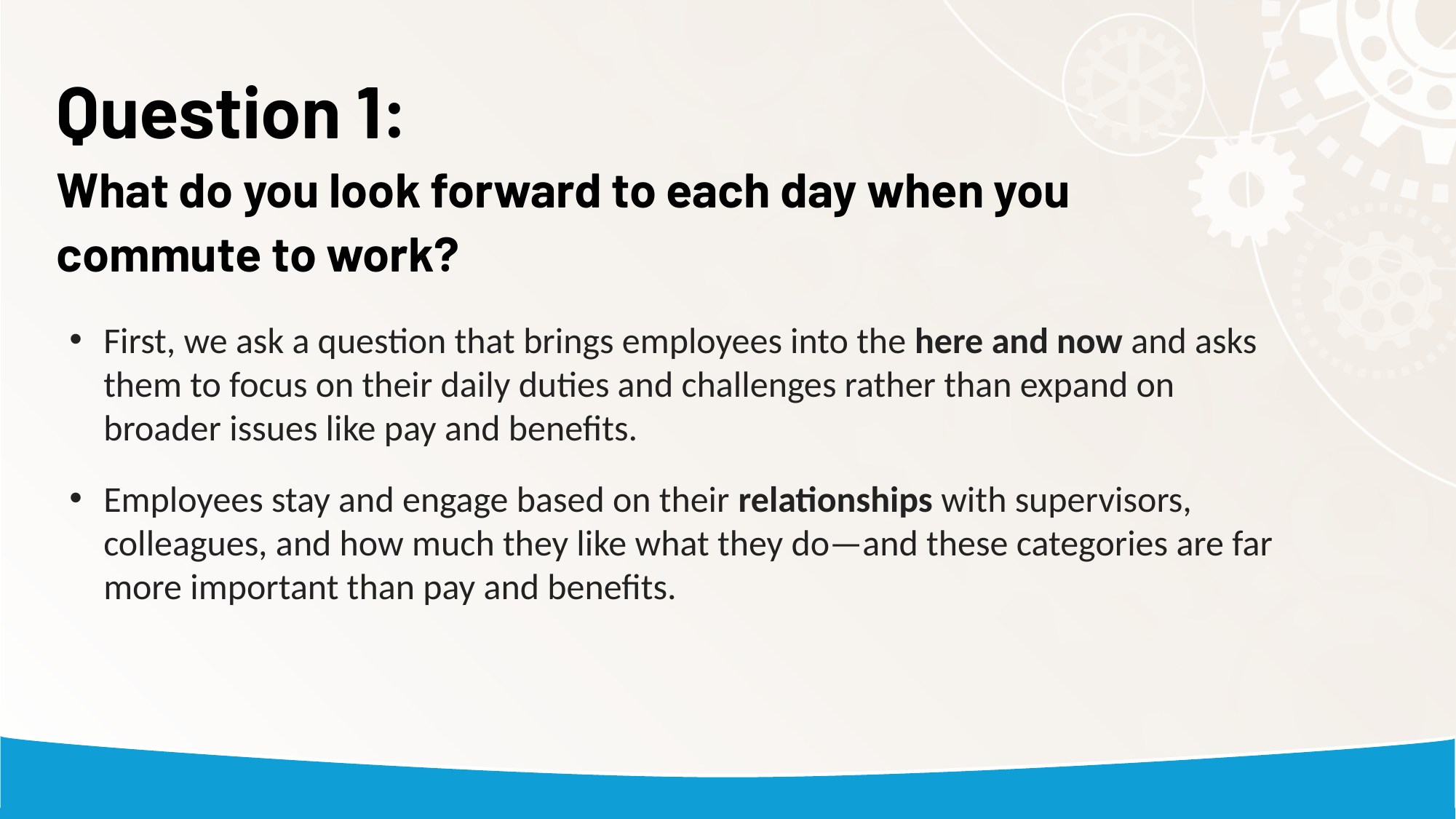

# Question 1: What do you look forward to each day when you commute to work?
First, we ask a question that brings employees into the here and now and asks them to focus on their daily duties and challenges rather than expand on broader issues like pay and benefits.
Employees stay and engage based on their relationships with supervisors, colleagues, and how much they like what they do—and these categories are far more important than pay and benefits.